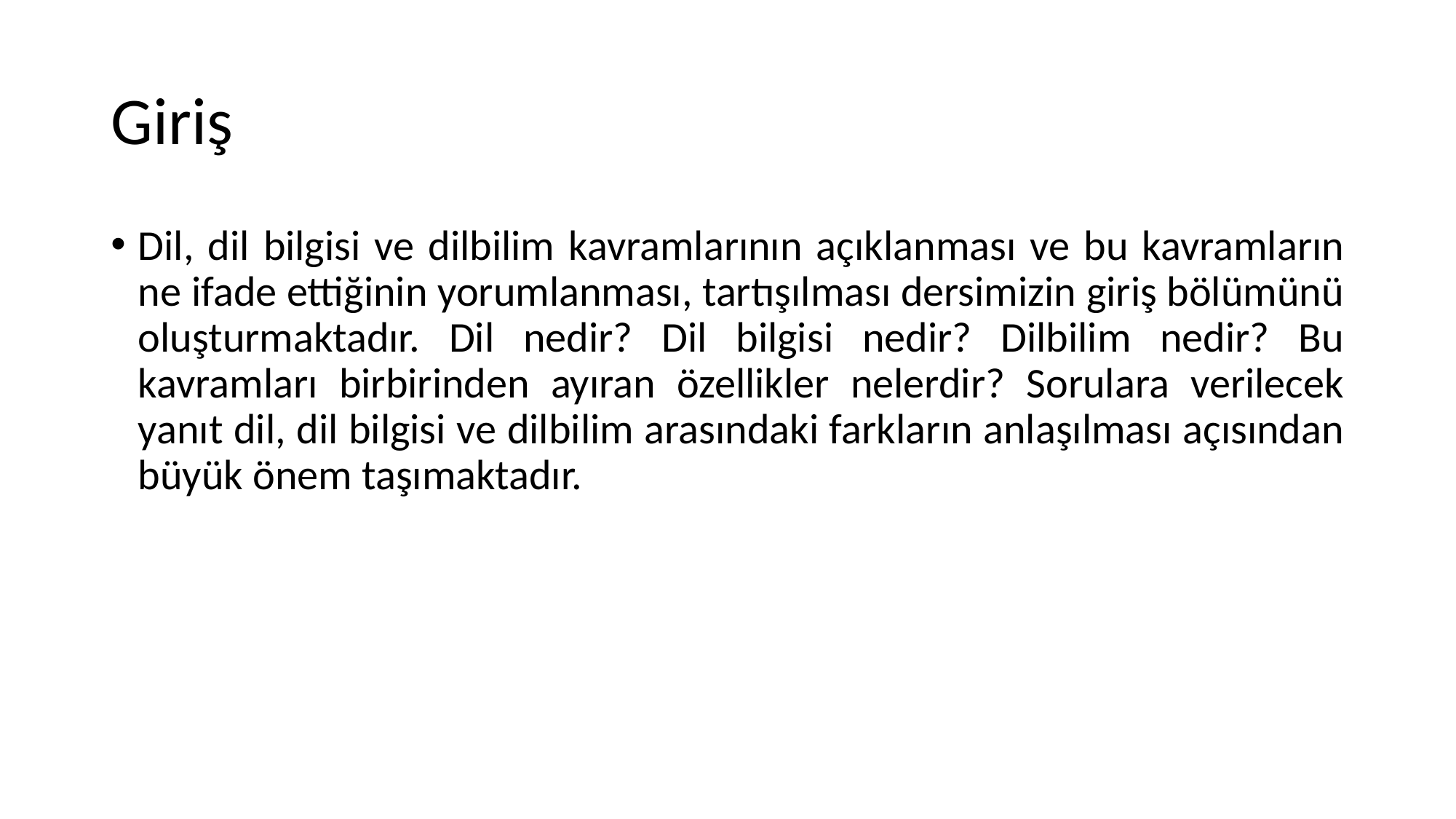

# Giriş
Dil, dil bilgisi ve dilbilim kavramlarının açıklanması ve bu kavramların ne ifade ettiğinin yorumlanması, tartışılması dersimizin giriş bölümünü oluşturmaktadır. Dil nedir? Dil bilgisi nedir? Dilbilim nedir? Bu kavramları birbirinden ayıran özellikler nelerdir? Sorulara verilecek yanıt dil, dil bilgisi ve dilbilim arasındaki farkların anlaşılması açısından büyük önem taşımaktadır.